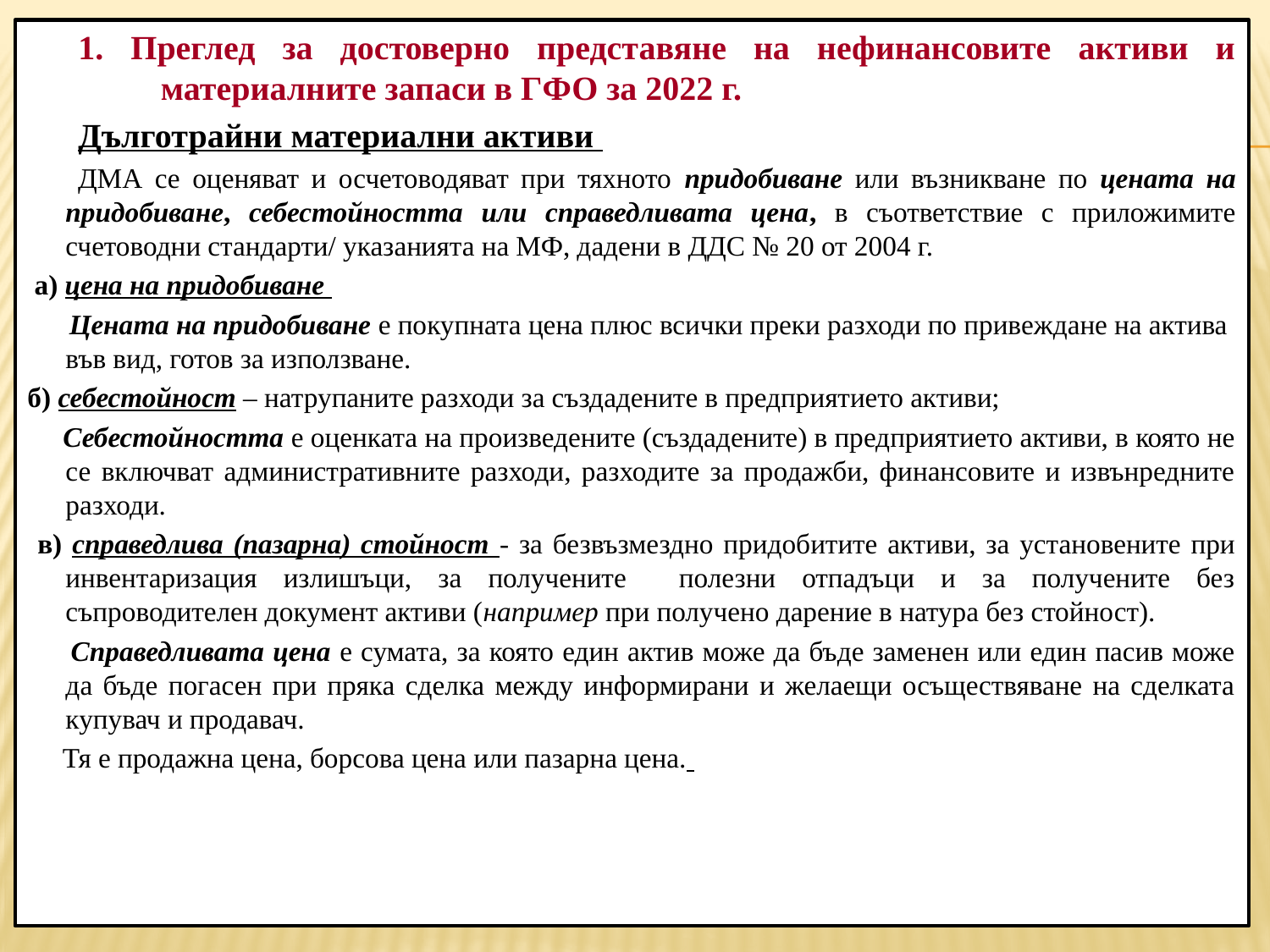

1. Преглед за достоверно представяне на нефинансовите активи и материалните запаси в ГФО за 2022 г.
Дълготрайни материални активи
	 ДМА се оценяват и осчетоводяват при тяхното придобиване или възникване по цената на придобиване, себестойността или справедливата цена, в съответствие с приложимите счетоводни стандарти/ указанията на МФ, дадени в ДДС № 20 от 2004 г.
 а) цена на придобиване
      Цената на придобиване е покупната цена плюс всички преки разходи по привеждане на актива във вид, готов за използване.
б) себестойност – натрупаните разходи за създадените в предприятието активи;
     Себестойността е оценката на произведените (създадените) в предприятието активи, в която не се включват административните разходи, разходите за продажби, финансовите и извънредните разходи.
 в) справедлива (пазарна) стойност - за безвъзмездно придобитите активи, за установените при инвентаризация излишъци, за получените  полезни отпадъци и за получените без съпроводителен документ активи (например при получено дарение в натура без стойност).
     Справедливата цена е сумата, за която един актив може да бъде заменен или един пасив може да бъде погасен при пряка сделка между информирани и желаещи осъществяване на сделката купувач и продавач.
     Тя е продажна цена, борсова цена или пазарна цена.

# 1.1.  Достоверно представяне на НЕФИНАНСОВИТЕ АКТИВИ  В гФО (ДМА, НДА) И МАТЕРИАЛНИ ЗАПАСИ)
47